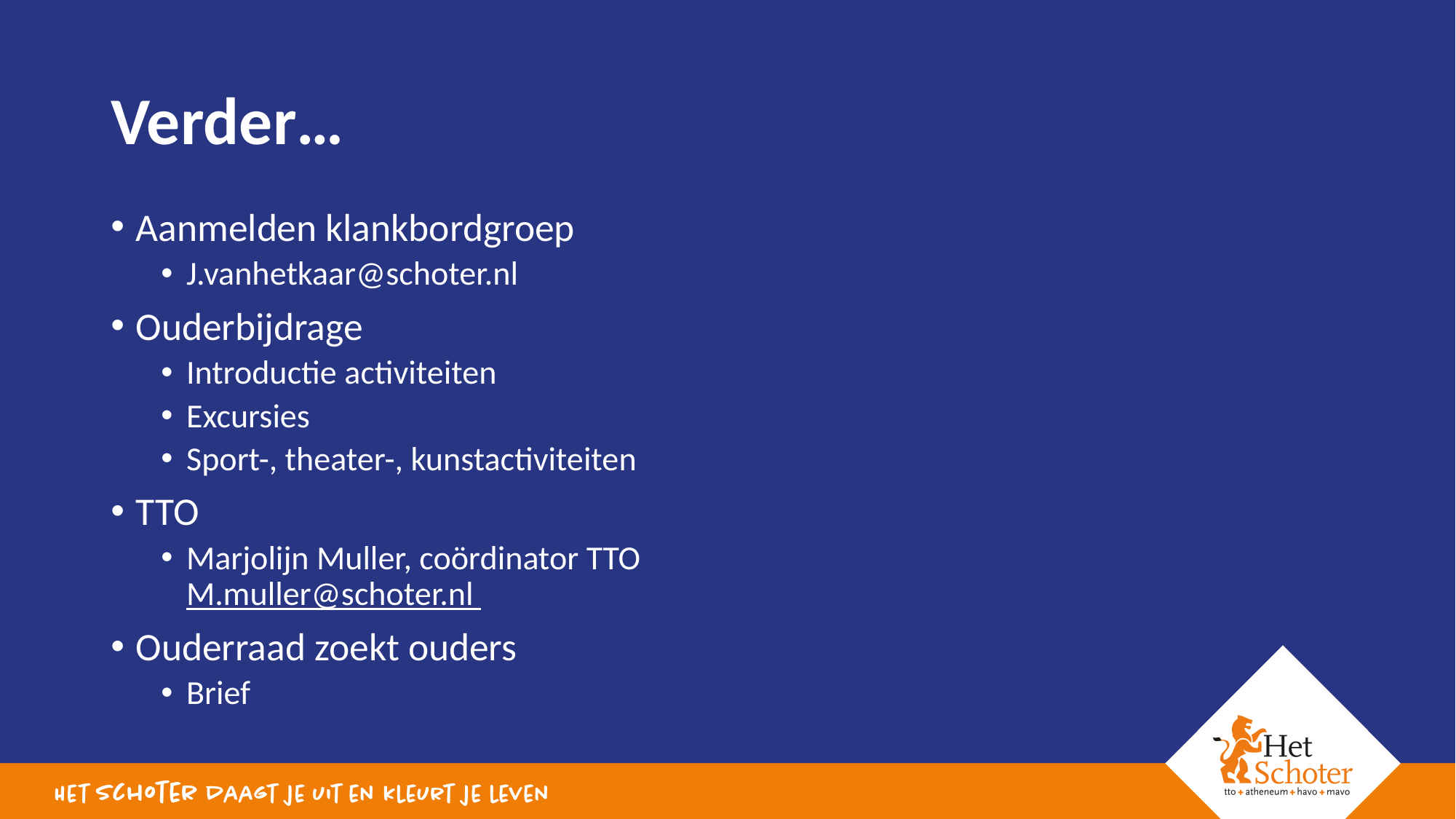

# Verder…
Aanmelden klankbordgroep
J.vanhetkaar@schoter.nl
Ouderbijdrage
Introductie activiteiten
Excursies
Sport-, theater-, kunstactiviteiten
TTO
Marjolijn Muller, coördinator TTO
M.muller@schoter.nl
Ouderraad zoekt ouders
Brief